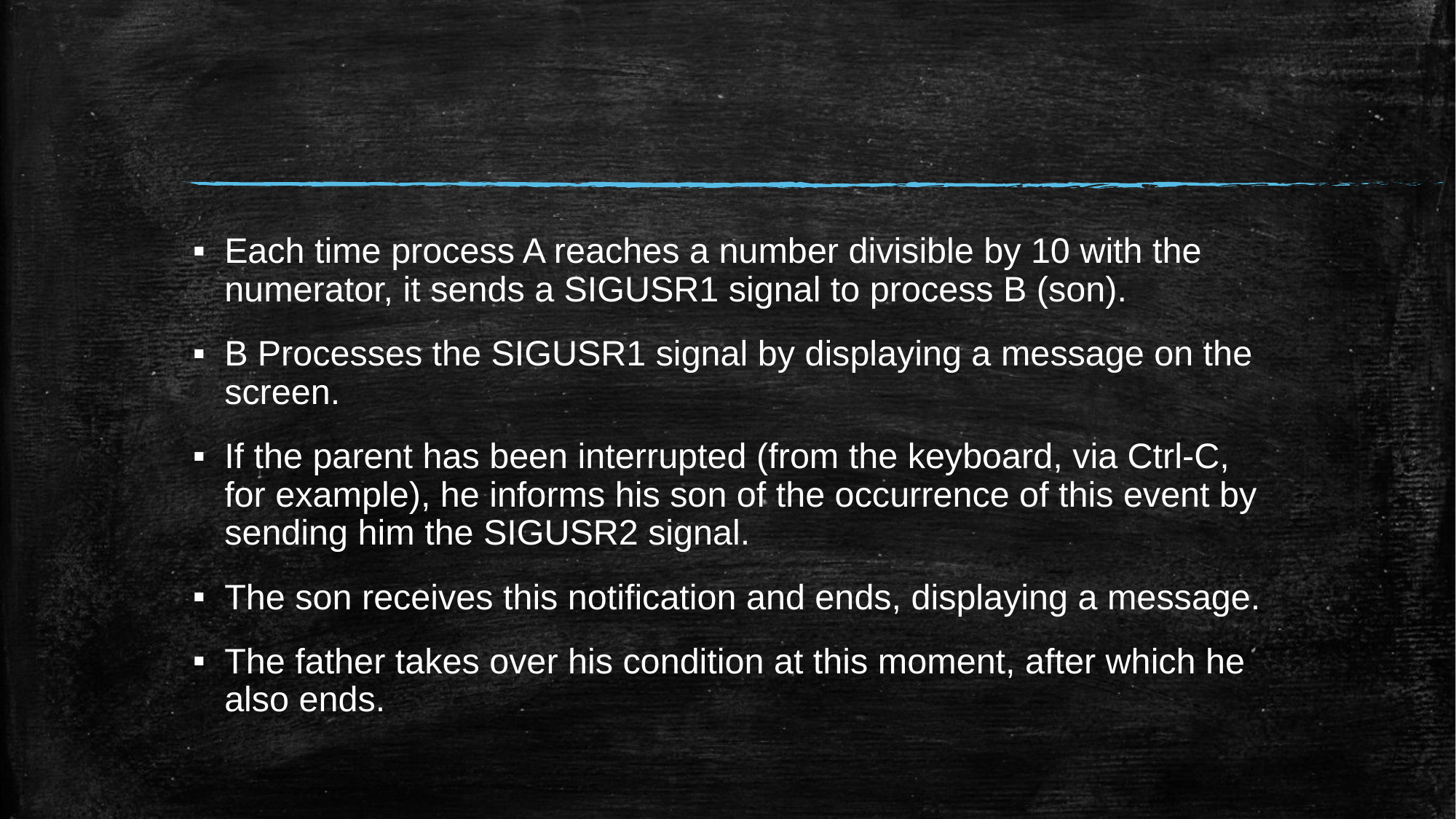

#
Each time process A reaches a number divisible by 10 with the numerator, it sends a SIGUSR1 signal to process B (son).
B Processes the SIGUSR1 signal by displaying a message on the screen.
If the parent has been interrupted (from the keyboard, via Ctrl-C, for example), he informs his son of the occurrence of this event by sending him the SIGUSR2 signal.
The son receives this notification and ends, displaying a message.
The father takes over his condition at this moment, after which he also ends.